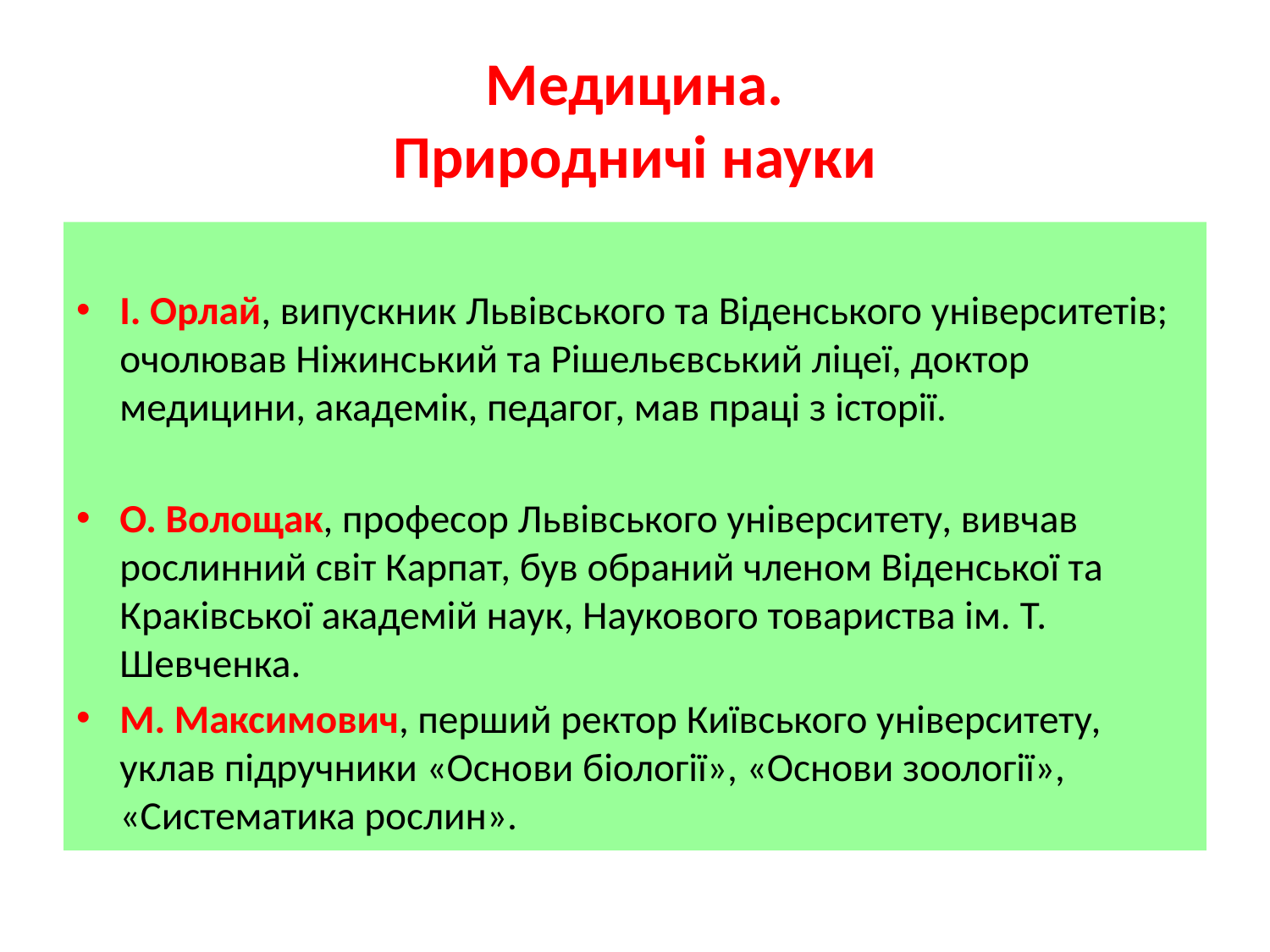

# Медицина. Природничі науки

І. Орлай, випускник Львівського та Віденського університетів; очолював Ніжинський та Рішельєвський ліцеї, доктор медицини, академік, педагог, мав праці з історії.

О. Волощак, професор Львівського університету, вивчав рослинний світ Карпат, був обраний членом Віденської та Краківської академій наук, Наукового товариства ім. Т. Шевченка.
М. Максимович, перший ректор Київського університету, уклав підручники «Основи біології», «Основи зоології», «Систематика рослин».